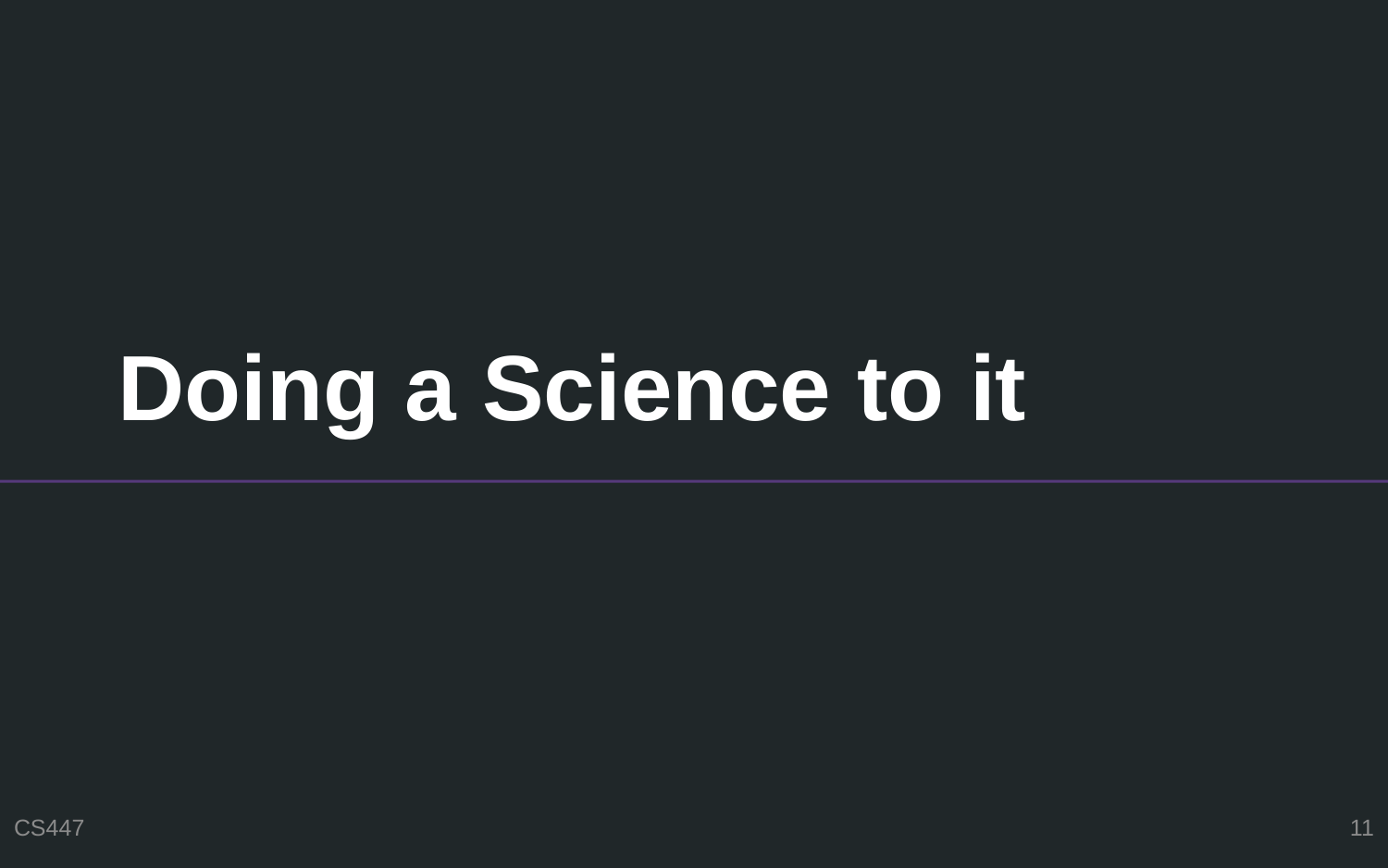

# Doing a Science to it
CS447
11